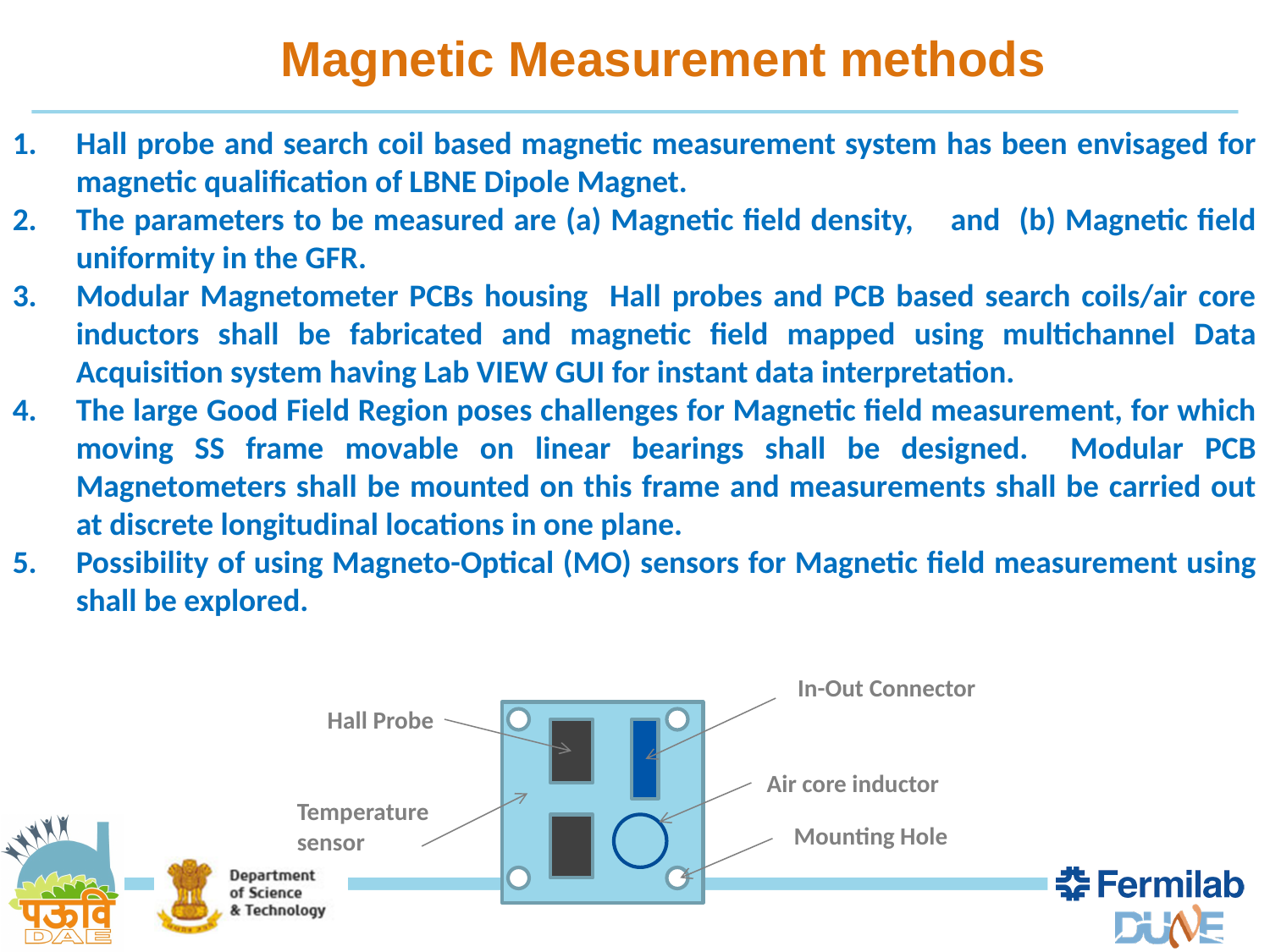

Magnetic Measurement methods
Hall probe and search coil based magnetic measurement system has been envisaged for magnetic qualification of LBNE Dipole Magnet.
The parameters to be measured are (a) Magnetic field density,    and  (b) Magnetic field uniformity in the GFR.
Modular Magnetometer PCBs housing  Hall probes and PCB based search coils/air core inductors shall be fabricated and magnetic field mapped using multichannel Data Acquisition system having Lab VIEW GUI for instant data interpretation.
The large Good Field Region poses challenges for Magnetic field measurement, for which moving SS frame movable on linear bearings shall be designed.  Modular PCB Magnetometers shall be mounted on this frame and measurements shall be carried out at discrete longitudinal locations in one plane.
Possibility of using Magneto-Optical (MO) sensors for Magnetic field measurement using shall be explored.

In-Out Connector
Hall Probe

Air core inductor
Temperature
sensor

Mounting Hole